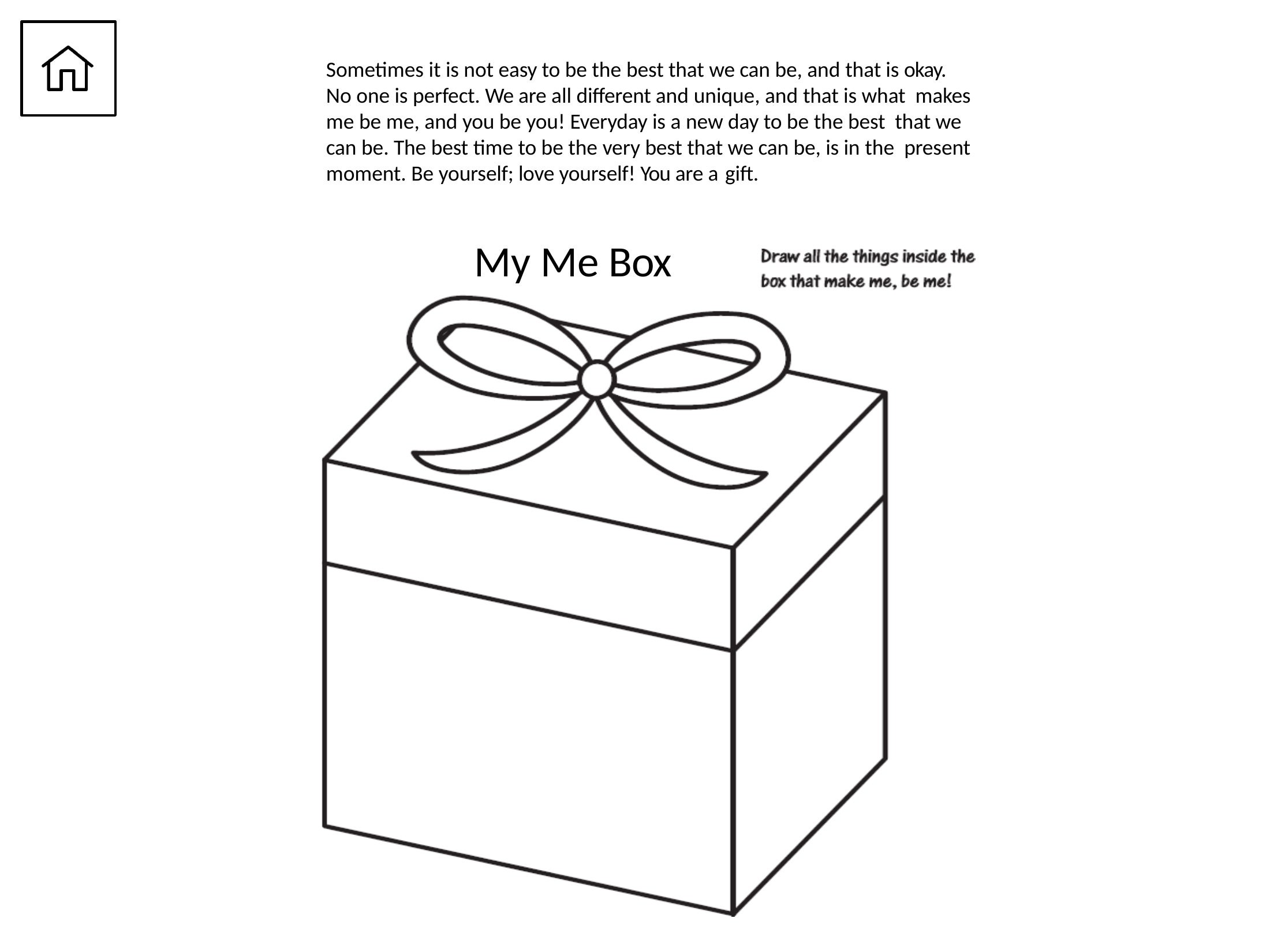

Sometimes it is not easy to be the best that we can be, and that is okay.  No one is perfect. We are all different and unique, and that is what  makes me be me, and you be you! Everyday is a new day to be the best  that we can be. The best time to be the very best that we can be, is in the  present moment. Be yourself; love yourself! You are a gift.
# My Me Box